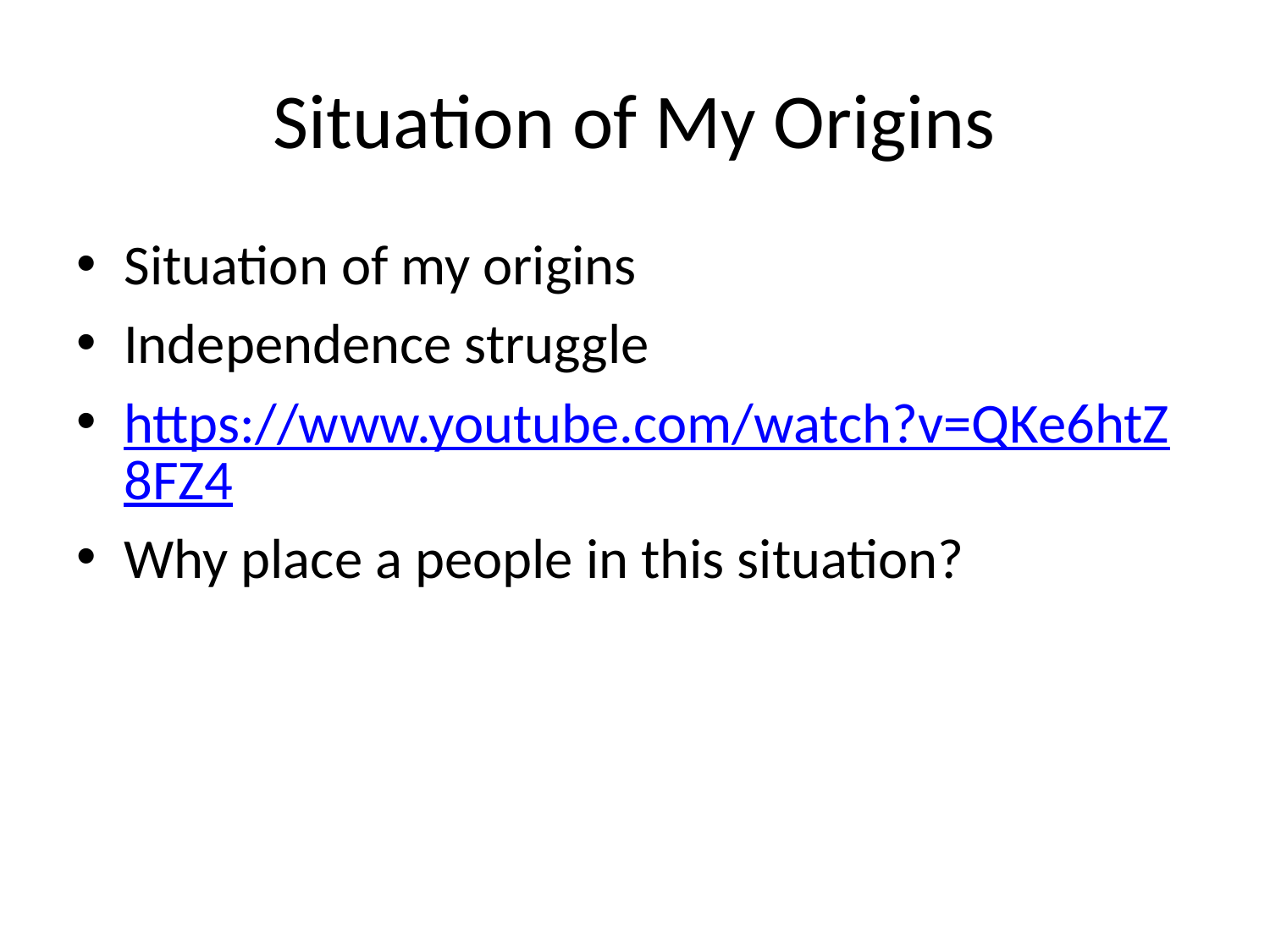

# Situation of My Origins
Situation of my origins
Independence struggle
https://www.youtube.com/watch?v=QKe6htZ8FZ4
Why place a people in this situation?